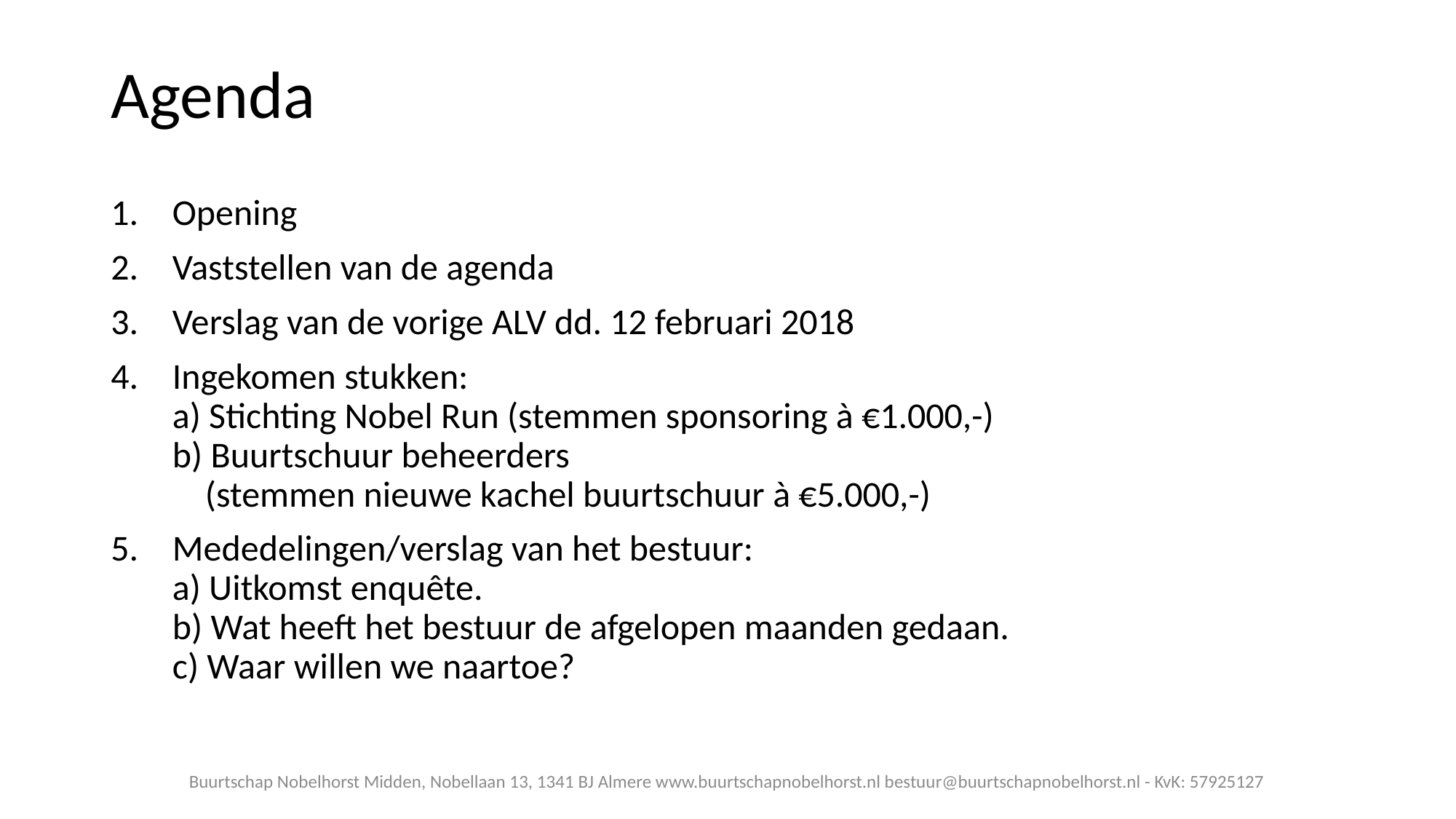

# Agenda

Opening
Vaststellen van de agenda
Verslag van de vorige ALV dd. 12 februari 2018
Ingekomen stukken:
a) Stichting Nobel Run (stemmen sponsoring à €1.000,-)
b) Buurtschuur beheerders
    (stemmen nieuwe kachel buurtschuur à €5.000,-)
Mededelingen/verslag van het bestuur:
a) Uitkomst enquête.
b) Wat heeft het bestuur de afgelopen maanden gedaan.
c) Waar willen we naartoe?
Buurtschap Nobelhorst Midden, Nobellaan 13, 1341 BJ Almere www.buurtschapnobelhorst.nl bestuur@buurtschapnobelhorst.nl - KvK: 57925127